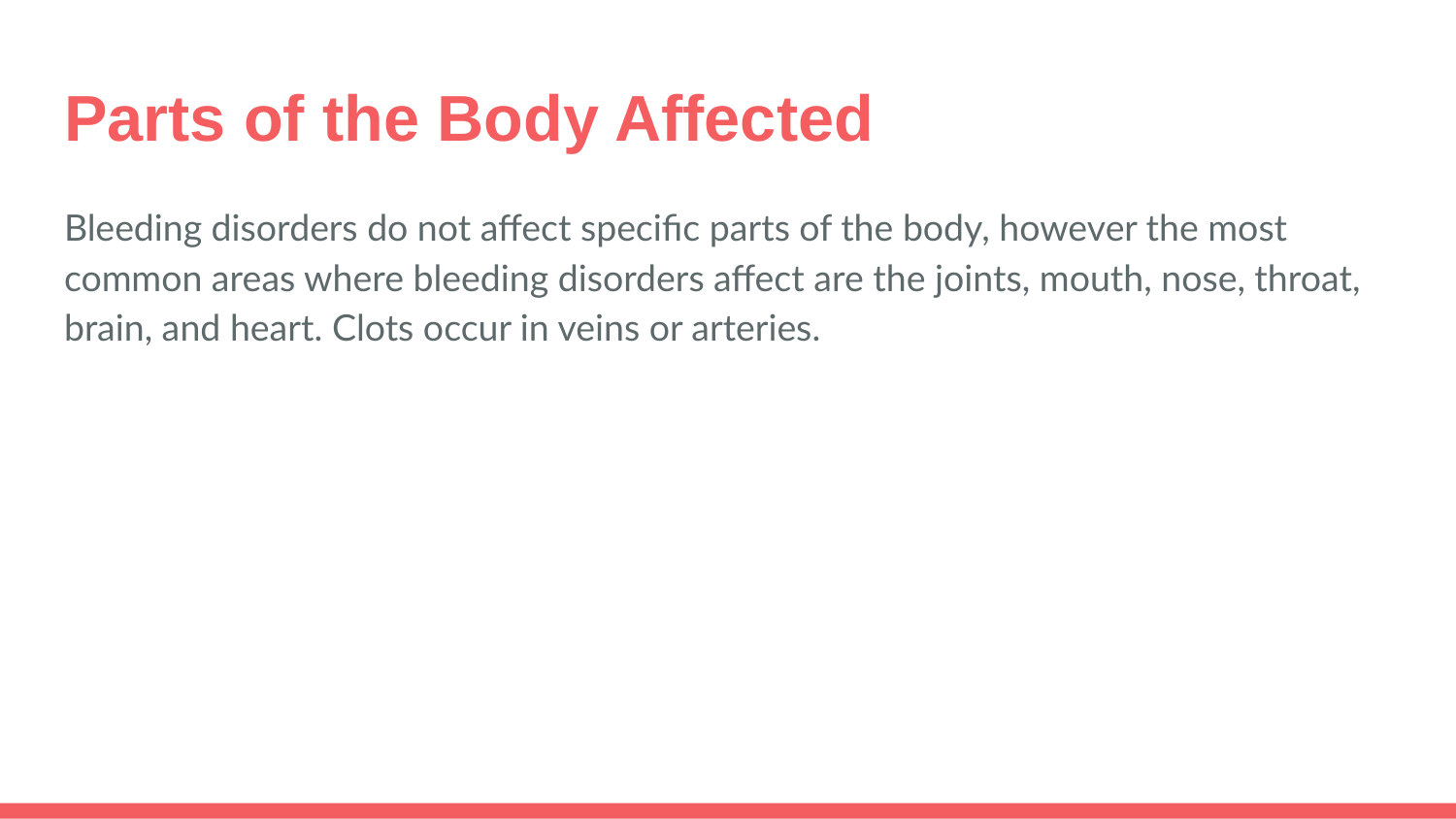

# Parts of the Body Affected
Bleeding disorders do not affect specific parts of the body, however the most common areas where bleeding disorders affect are the joints, mouth, nose, throat, brain, and heart. Clots occur in veins or arteries.